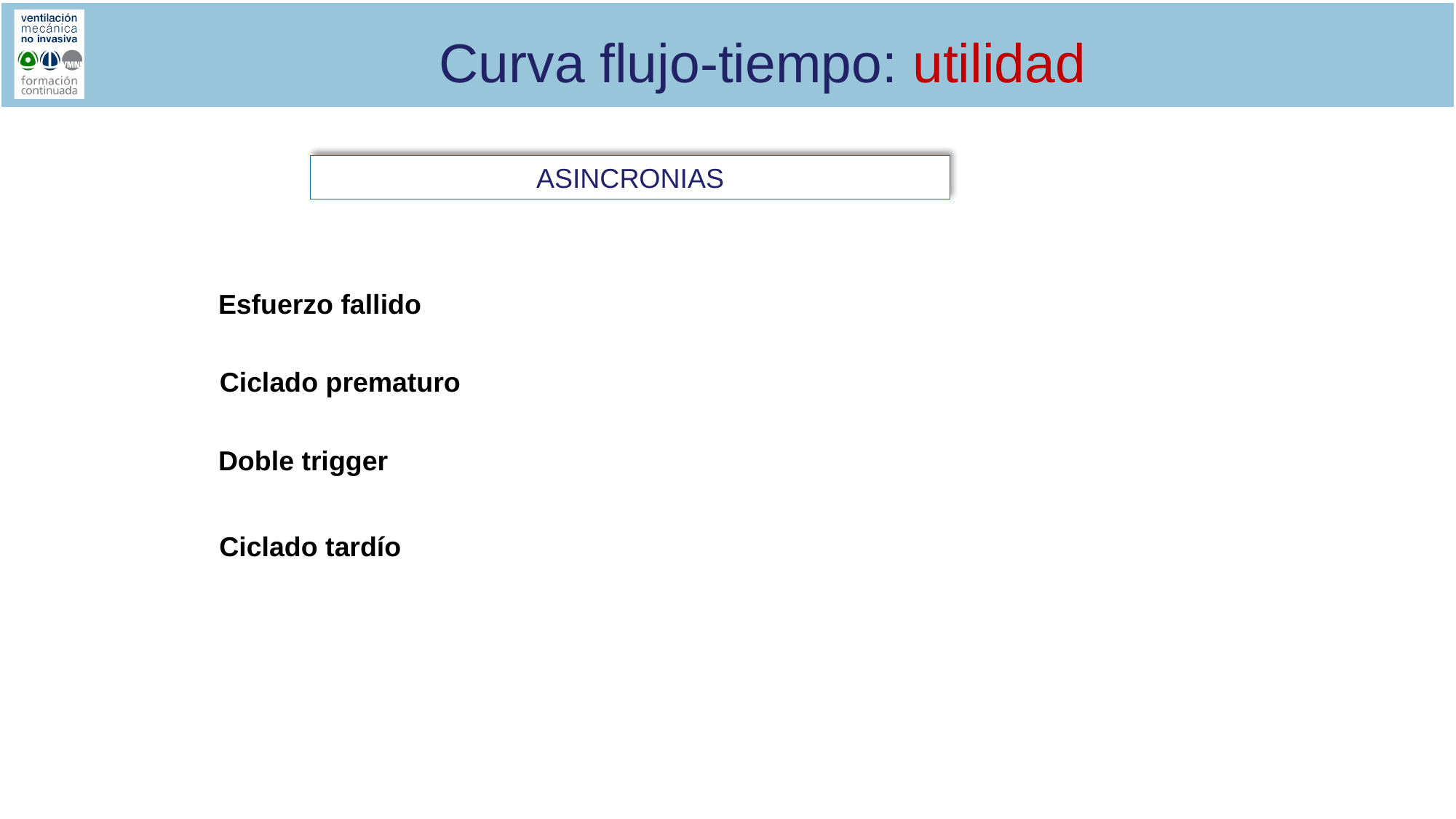

# Curva flujo-tiempo: utilidad
ASINCRONIAS
Esfuerzo fallido
Ciclado prematuro
Doble trigger
Ciclado tardío